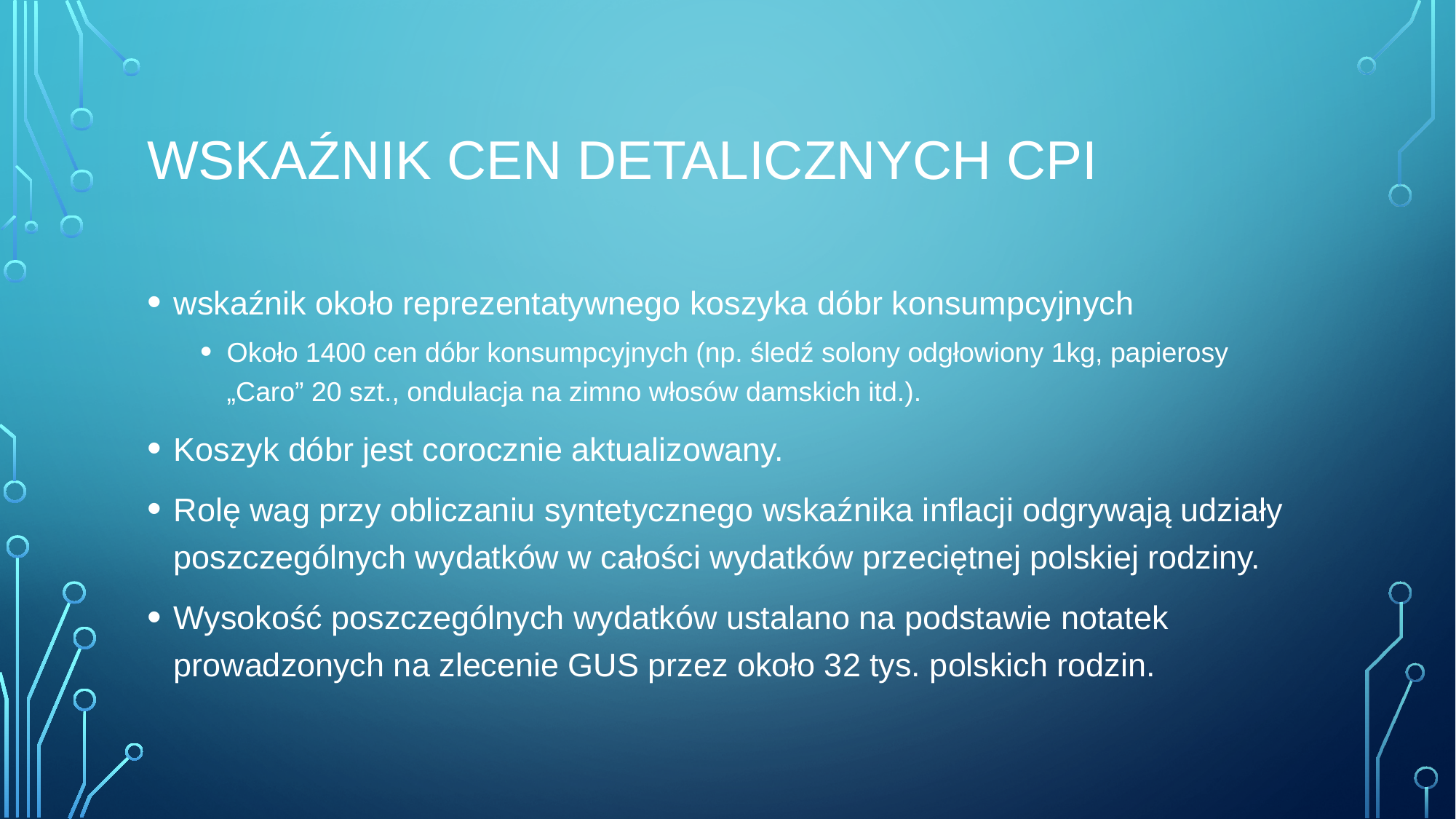

# Wskaźnik cen detalicznych CPI
wskaźnik około reprezentatywnego koszyka dóbr konsumpcyjnych
Około 1400 cen dóbr konsumpcyjnych (np. śledź solony odgłowiony 1kg, papierosy „Caro” 20 szt., ondulacja na zimno włosów damskich itd.).
Koszyk dóbr jest corocznie aktualizowany.
Rolę wag przy obliczaniu syntetycznego wskaźnika inflacji odgrywają udziały poszczególnych wydatków w całości wydatków przeciętnej polskiej rodziny.
Wysokość poszczególnych wydatków ustalano na podstawie notatek prowadzonych na zlecenie GUS przez około 32 tys. polskich rodzin.